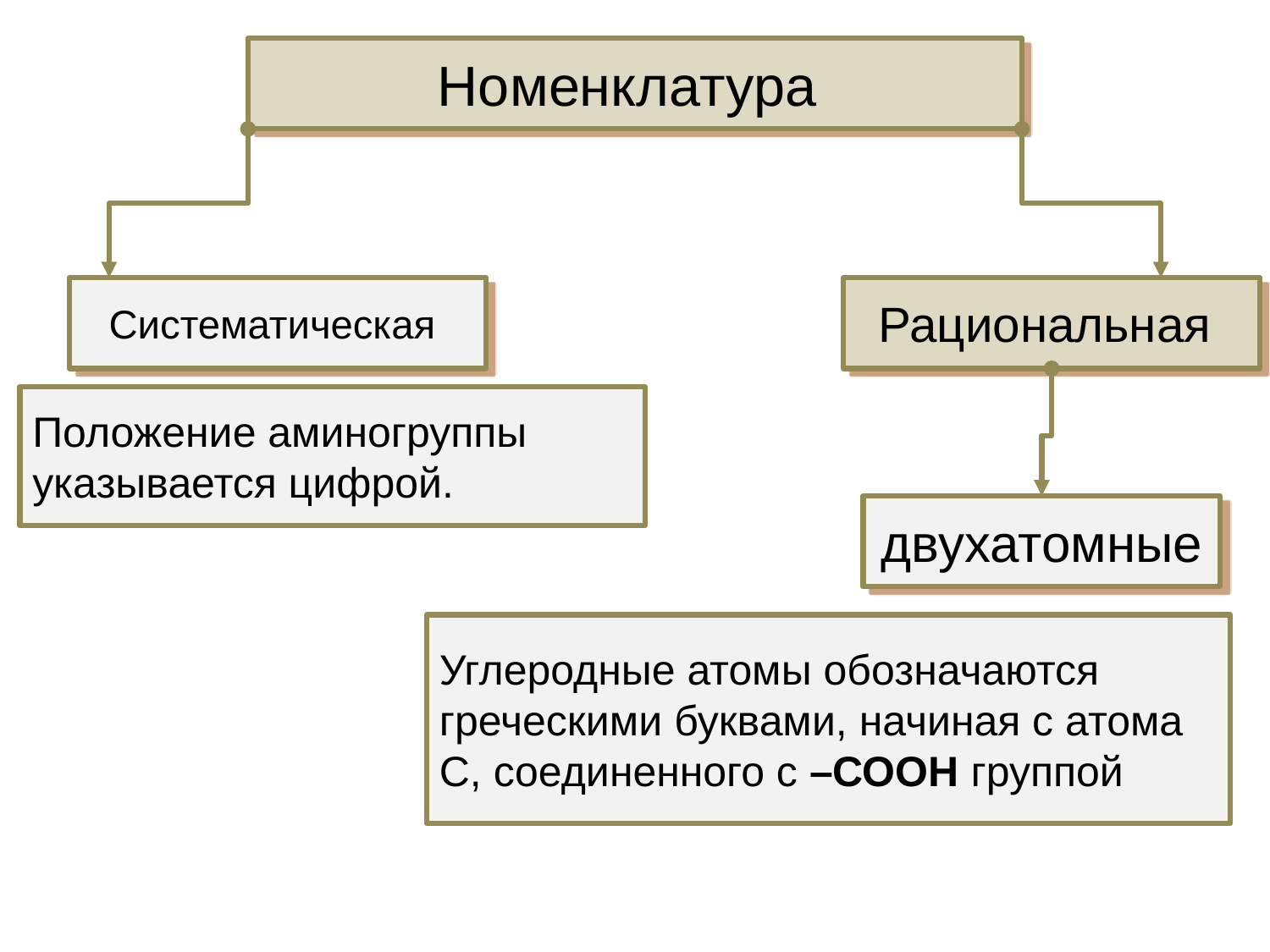

# Номенклатура
Систематическая
Рациональная
Положение аминогруппы указывается цифрой.
двухатомные
Углеродные атомы обозначаются греческими буквами, начиная с атома С, соединенного с –СООН группой